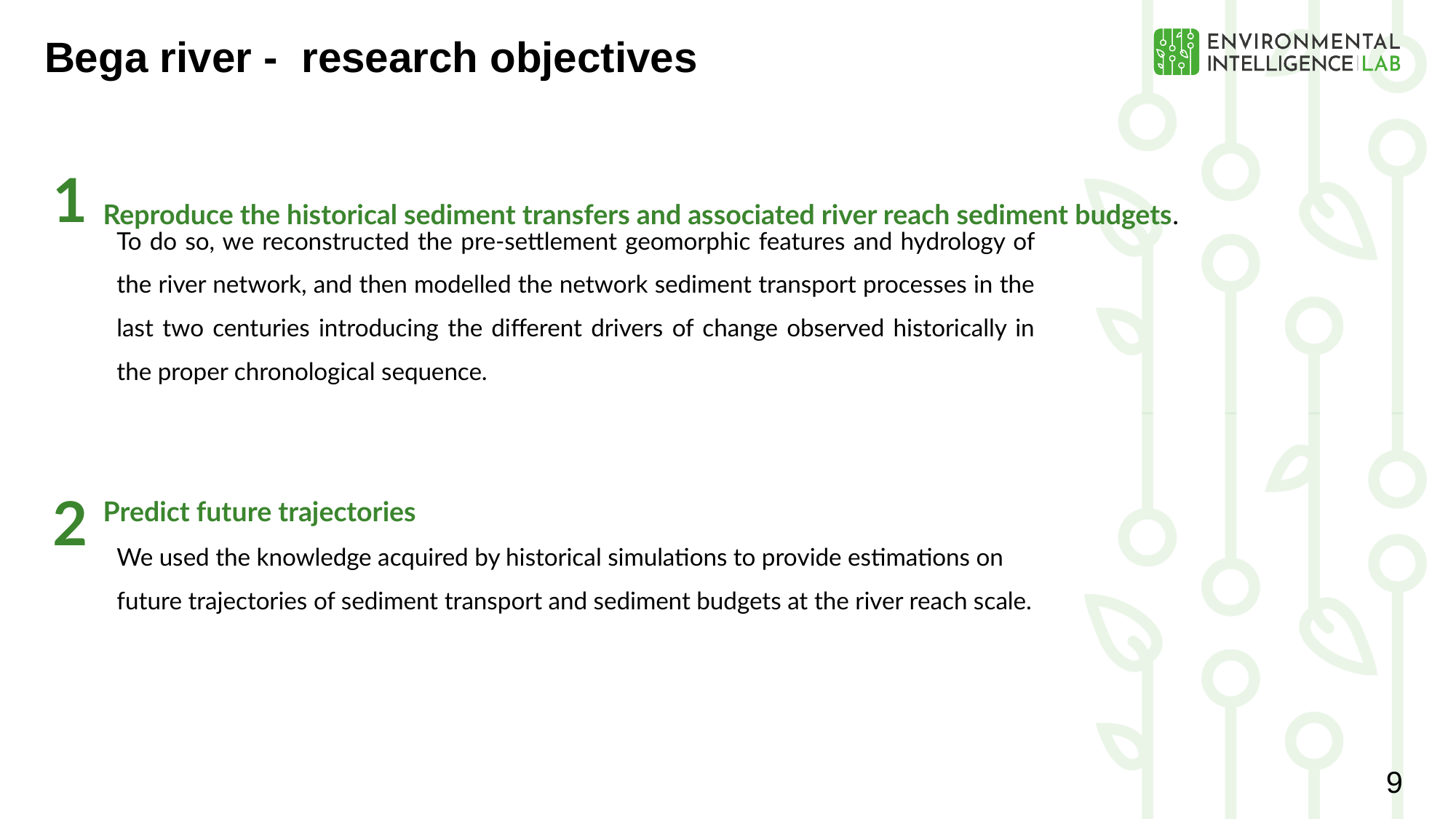

Bega river -  research objectives

To do so, we reconstructed the pre-settlement geomorphic features and hydrology of the river network, and then modelled the network sediment transport processes in the last two centuries introducing the different drivers of change observed historically in the proper chronological sequence.

Predict future trajectories
We used the knowledge acquired by historical simulations to provide estimations on future trajectories of sediment transport and sediment budgets at the river reach scale.
1
Reproduce the historical sediment transfers and associated river reach sediment budgets.
2